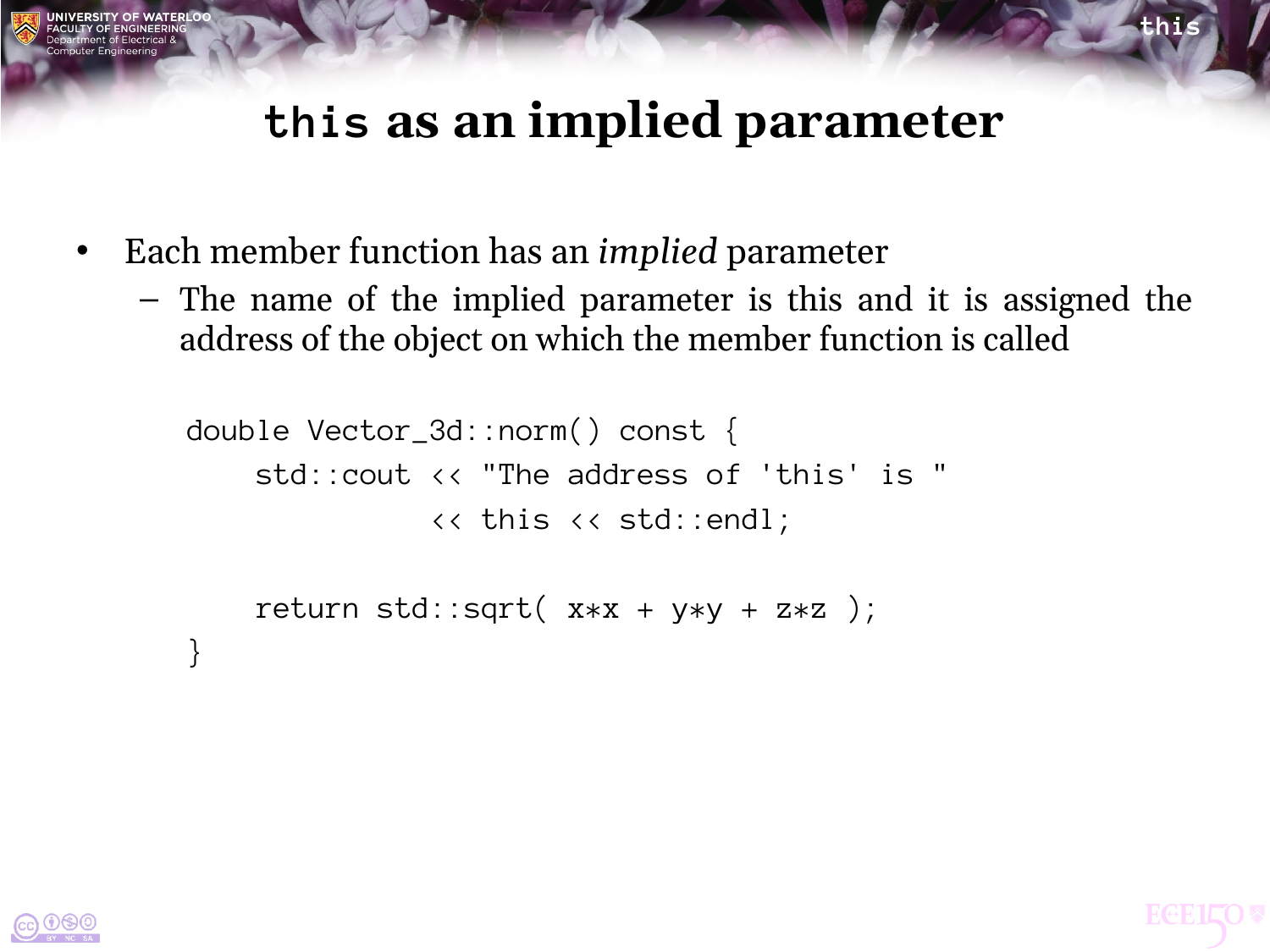

# this as an implied parameter
Each member function has an implied parameter
The name of the implied parameter is this and it is assigned the address of the object on which the member function is called

double Vector_3d::norm() const {
    std::cout << "The address of 'this' is "
              << this << std::endl;

    return std::sqrt( x*x + y*y + z*z );
}